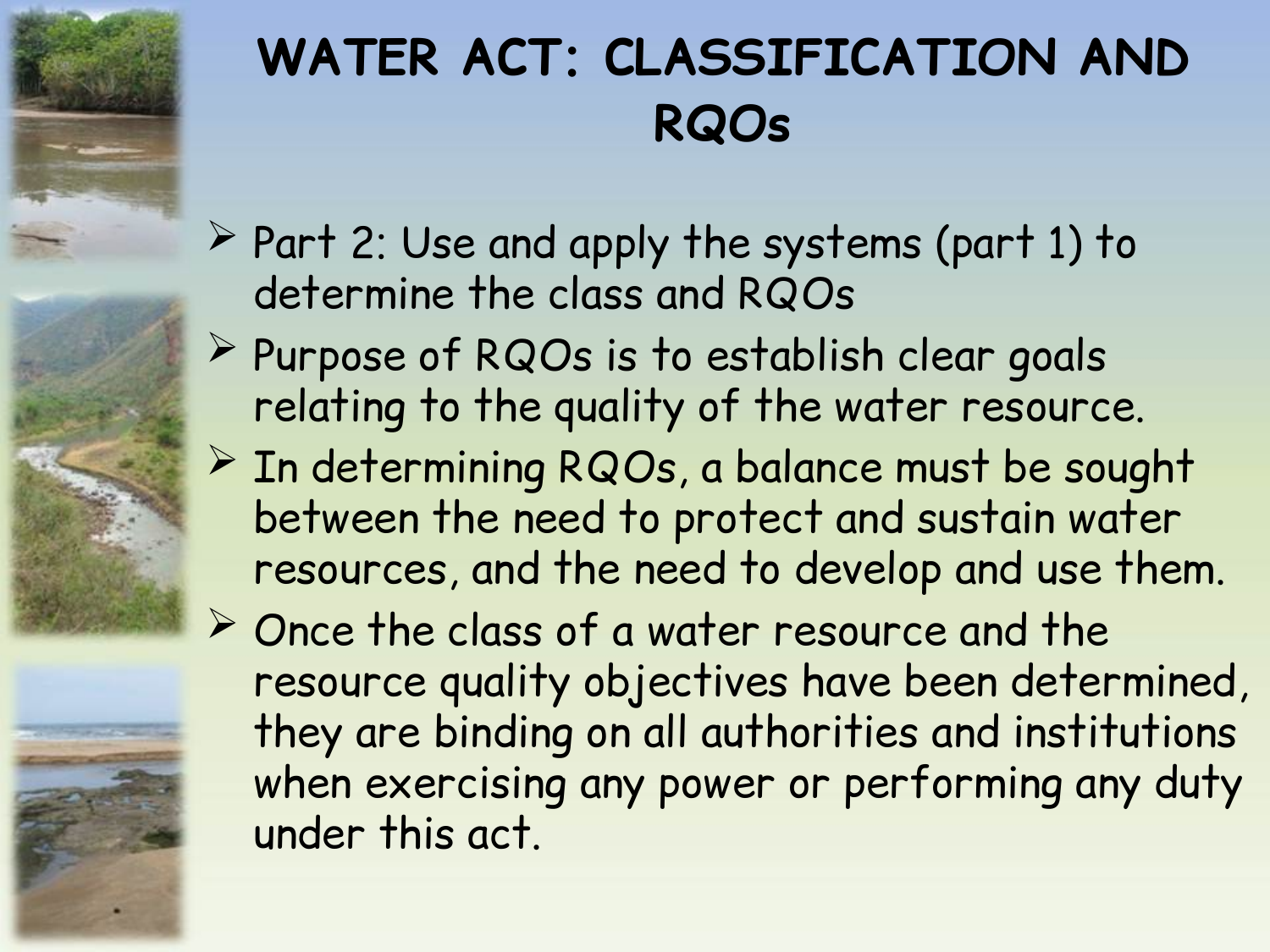

WATER ACT: CLASSIFICATION AND RQOs
Part 2: Use and apply the systems (part 1) to determine the class and RQOs
Purpose of RQOs is to establish clear goals relating to the quality of the water resource.
In determining RQOs, a balance must be sought between the need to protect and sustain water resources, and the need to develop and use them.
Once the class of a water resource and the resource quality objectives have been determined, they are binding on all authorities and institutions when exercising any power or performing any duty under this act.